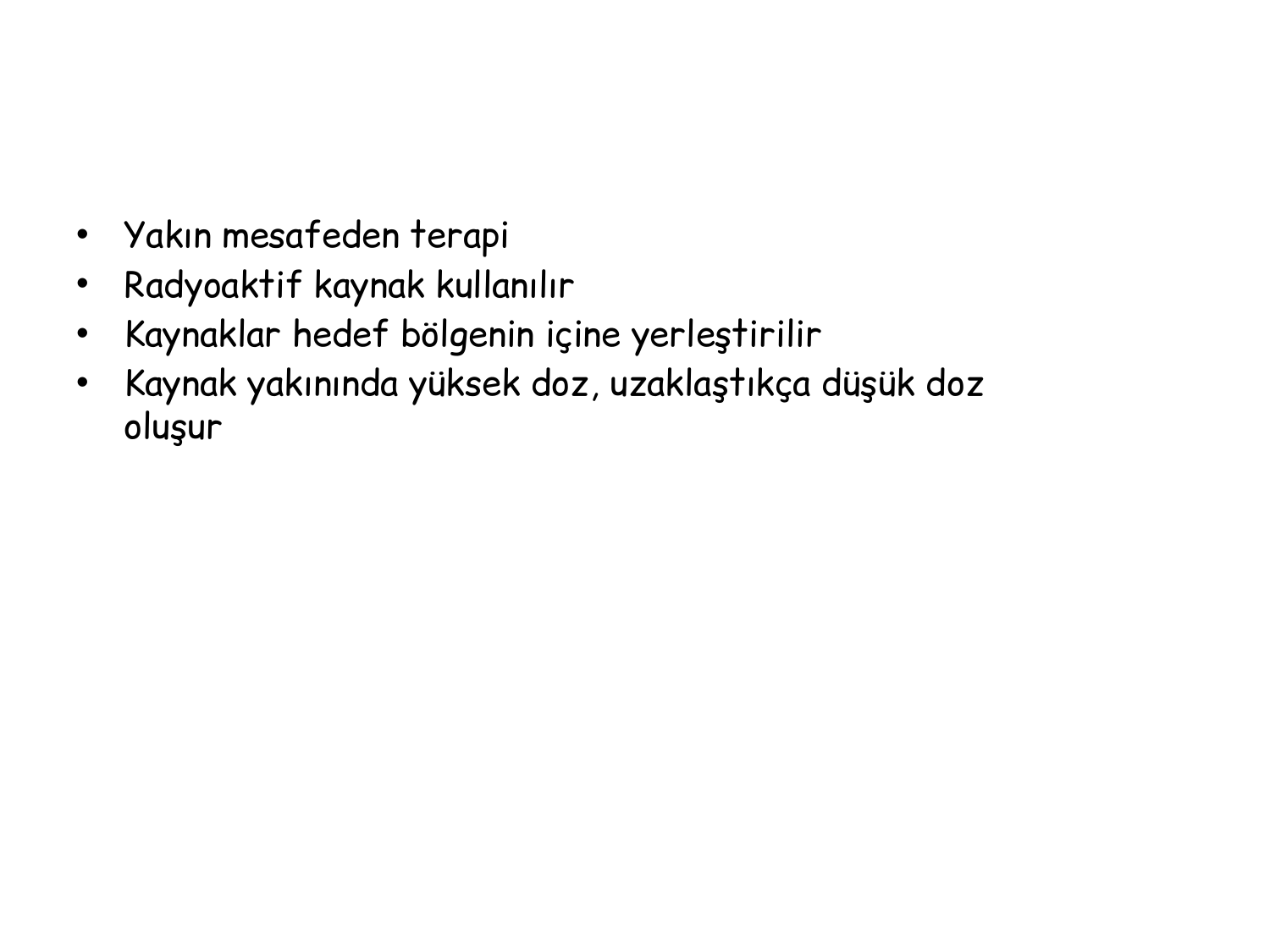

Yakın mesafeden terapi
Radyoaktif kaynak kullanılır
Kaynaklar hedef bölgenin içine yerleştirilir
Kaynak yakınında yüksek doz, uzaklaştıkça düşük doz oluşur